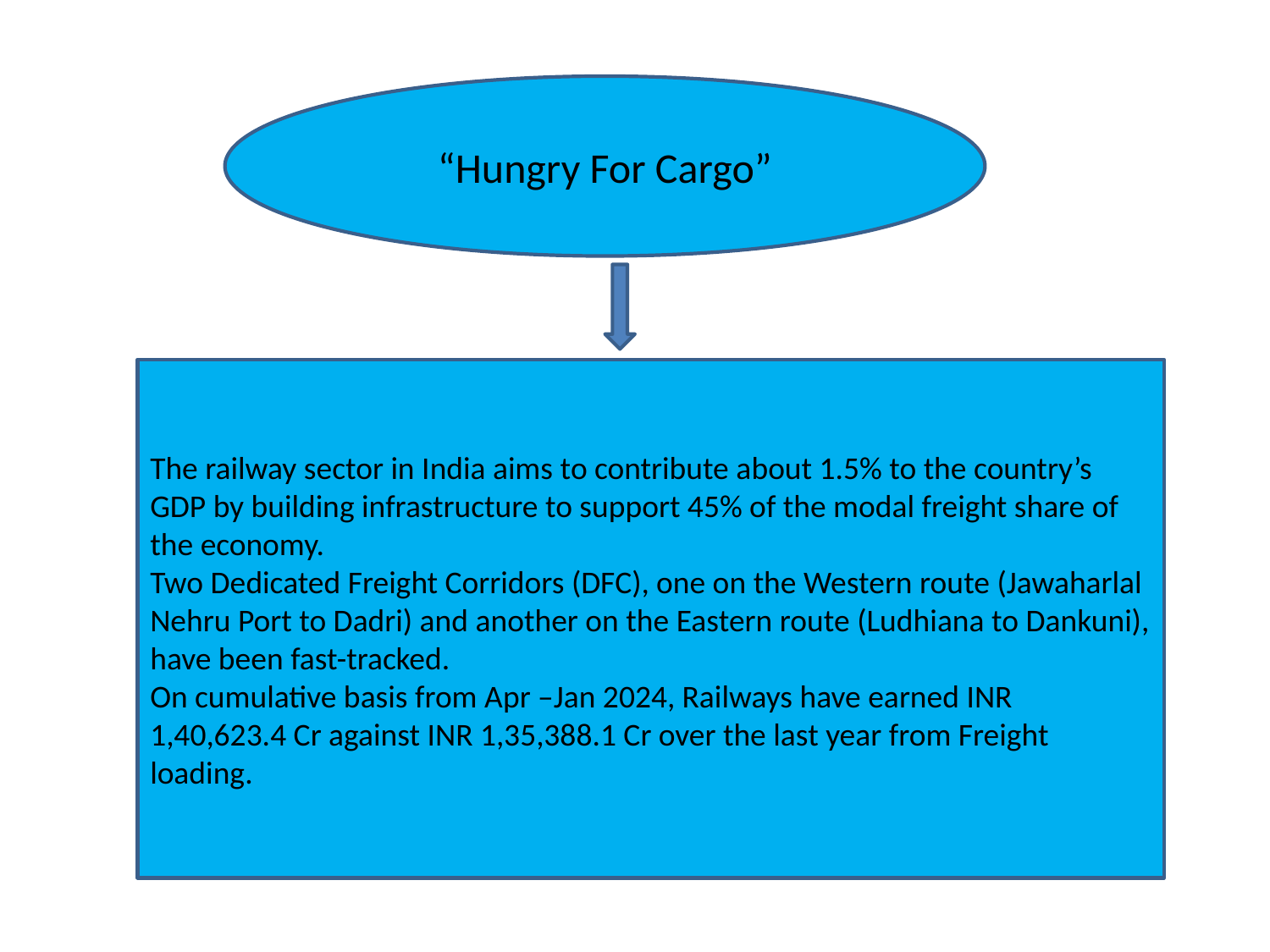

“Hungry For Cargo”

The railway sector in India aims to contribute about 1.5% to the country’s GDP by building infrastructure to support 45% of the modal freight share of the economy.
Two Dedicated Freight Corridors (DFC), one on the Western route (Jawaharlal Nehru Port to Dadri) and another on the Eastern route (Ludhiana to Dankuni), have been fast-tracked.
On cumulative basis from Apr –Jan 2024, Railways have earned INR 1,40,623.4 Cr against INR 1,35,388.1 Cr over the last year from Freight loading.